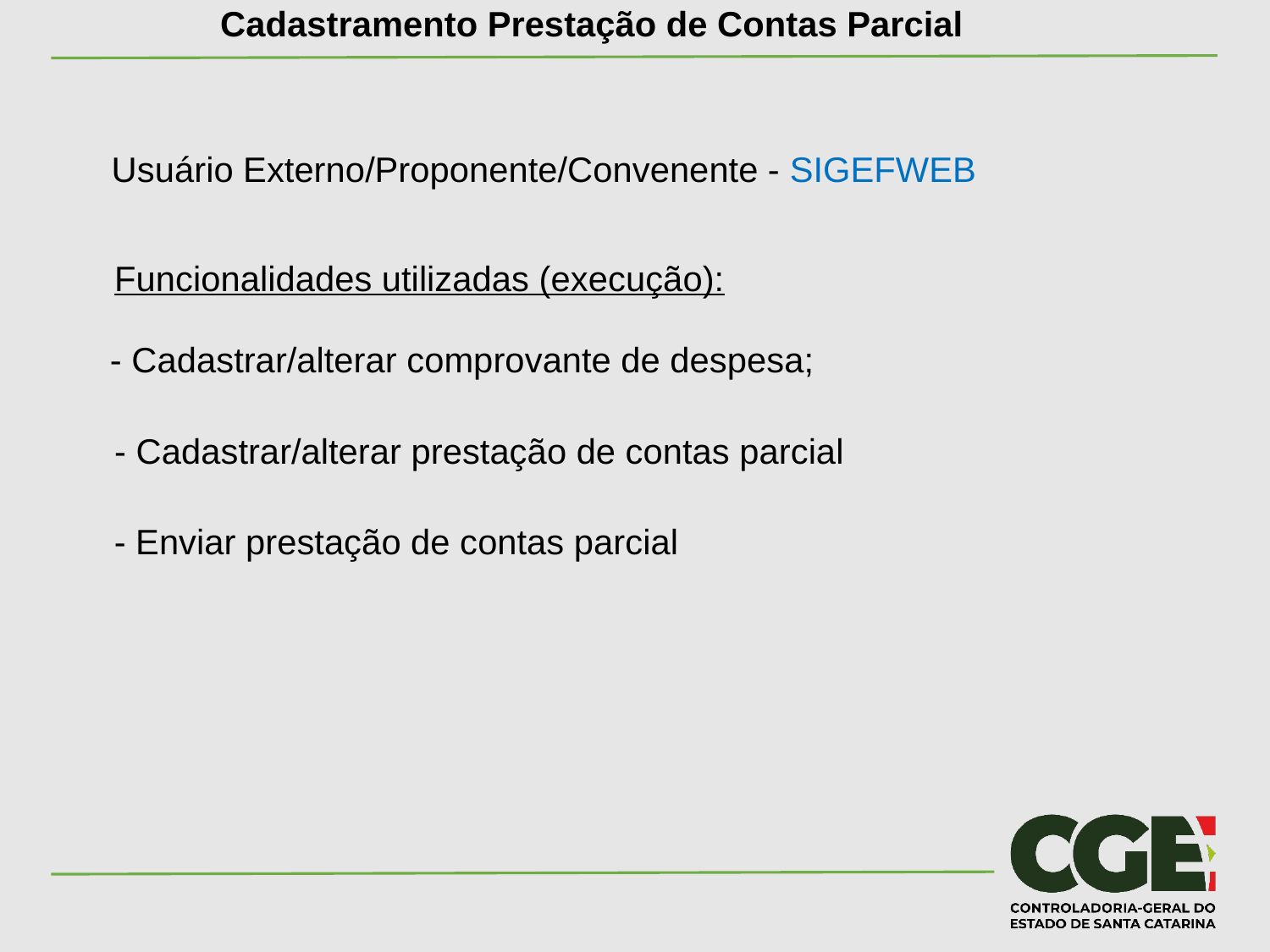

# Cadastramento Prestação de Contas Parcial
Usuário Externo/Proponente/Convenente - SIGEFWEB
Funcionalidades utilizadas (execução):
- Cadastrar/alterar comprovante de despesa;
- Cadastrar/alterar prestação de contas parcial
- Enviar prestação de contas parcial